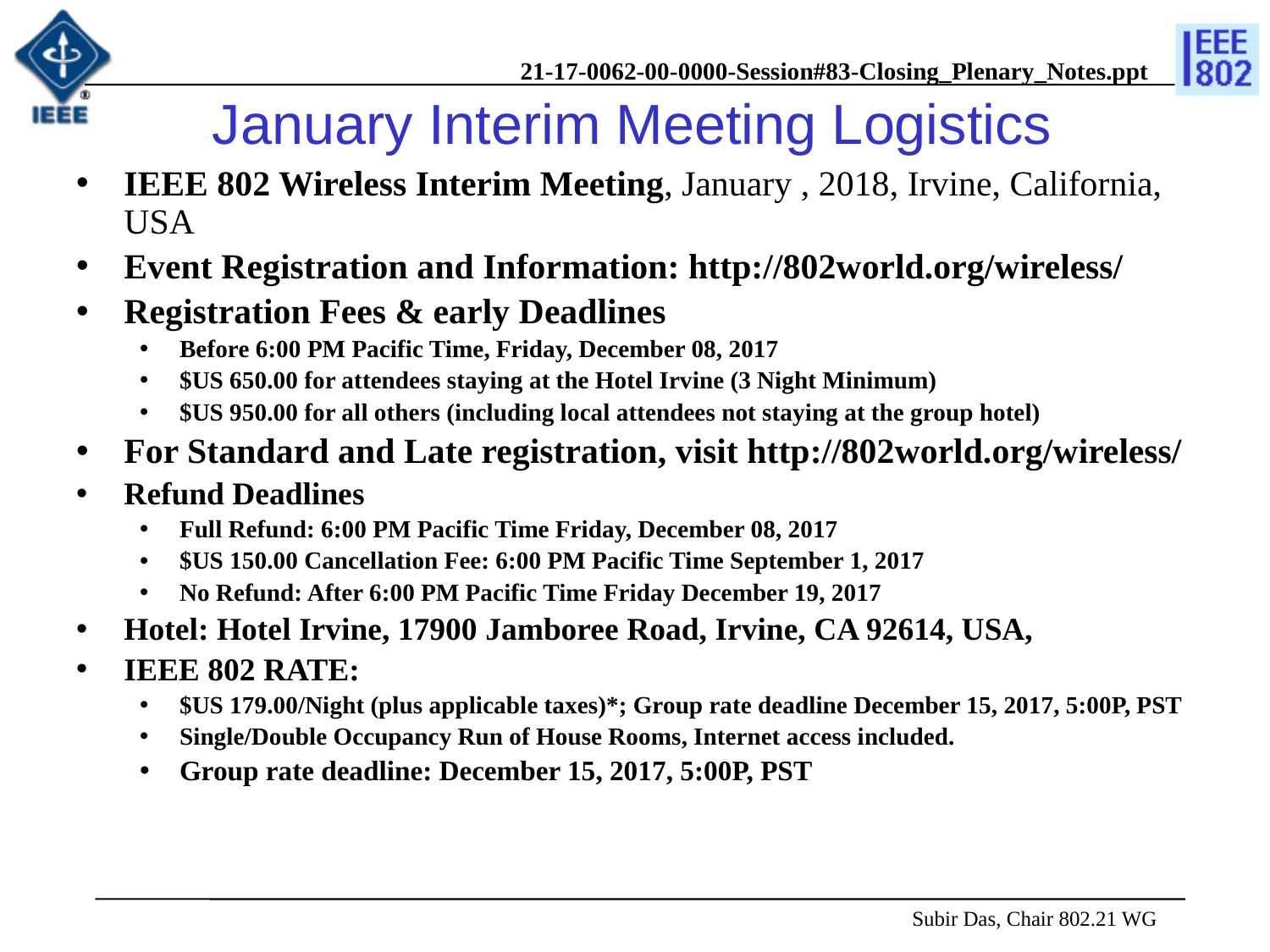

# January Interim Meeting Logistics
IEEE 802 Wireless Interim Meeting, January , 2018, Irvine, California, USA
Event Registration and Information: http://802world.org/wireless/
Registration Fees & early Deadlines
Before 6:00 PM Pacific Time, Friday, December 08, 2017
$US 650.00 for attendees staying at the Hotel Irvine (3 Night Minimum)
$US 950.00 for all others (including local attendees not staying at the group hotel)
For Standard and Late registration, visit http://802world.org/wireless/
Refund Deadlines
Full Refund: 6:00 PM Pacific Time Friday, December 08, 2017
$US 150.00 Cancellation Fee: 6:00 PM Pacific Time September 1, 2017
No Refund: After 6:00 PM Pacific Time Friday December 19, 2017
Hotel: Hotel Irvine, 17900 Jamboree Road, Irvine, CA 92614, USA,
IEEE 802 RATE:
$US 179.00/Night (plus applicable taxes)*; Group rate deadline December 15, 2017, 5:00P, PST
Single/Double Occupancy Run of House Rooms, Internet access included.
Group rate deadline: December 15, 2017, 5:00P, PST

  Subir Das, Chair 802.21 WG